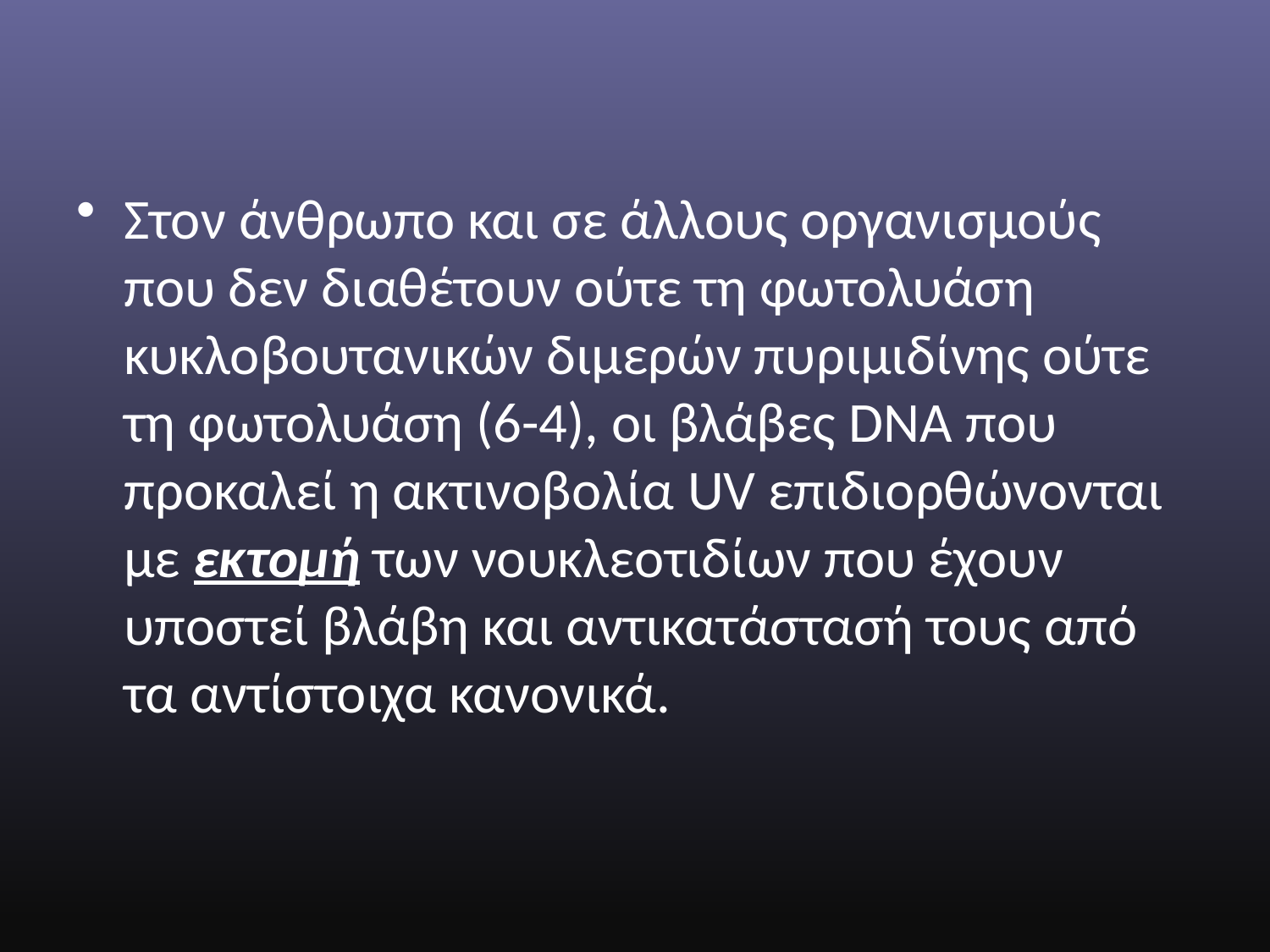

Στον άνθρωπο και σε άλλους οργανισμούς που δεν διαθέτουν ούτε τη φωτολυάση κυκλοβουτανικών διμερών πυριμιδίνης ούτε τη φωτολυάση (6-4), οι βλάβες DΝΑ που προκαλεί η ακτινοβολία UV επιδιορθώνονται με εκτομή των νουκλεοτιδίων που έχουν υποστεί βλάβη και αντικατάστασή τους από τα αντίστοιχα κανονικά.